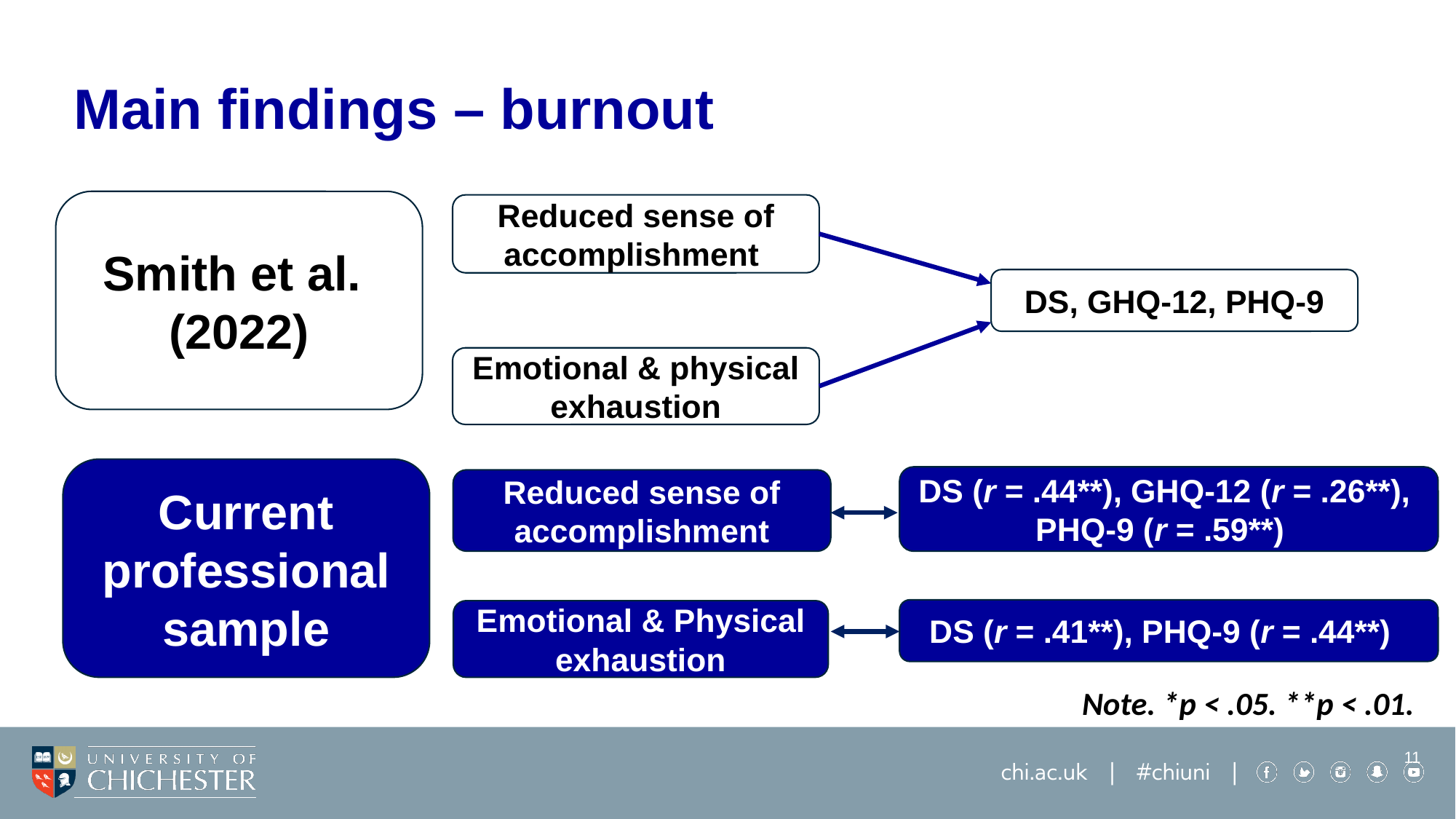

Main findings – burnout

Smith et al.
(2022)
Reduced sense of accomplishment
DS, GHQ-12, PHQ-9
Emotional & physical exhaustion
Current professional sample
DS (r = .44**), GHQ-12 (r = .26**),
PHQ-9 (r = .59**)
Reduced sense of accomplishment
DS (r = .41**), PHQ-9 (r = .44**)
Emotional & Physical exhaustion
Note. *p < .05. **p < .01.
11